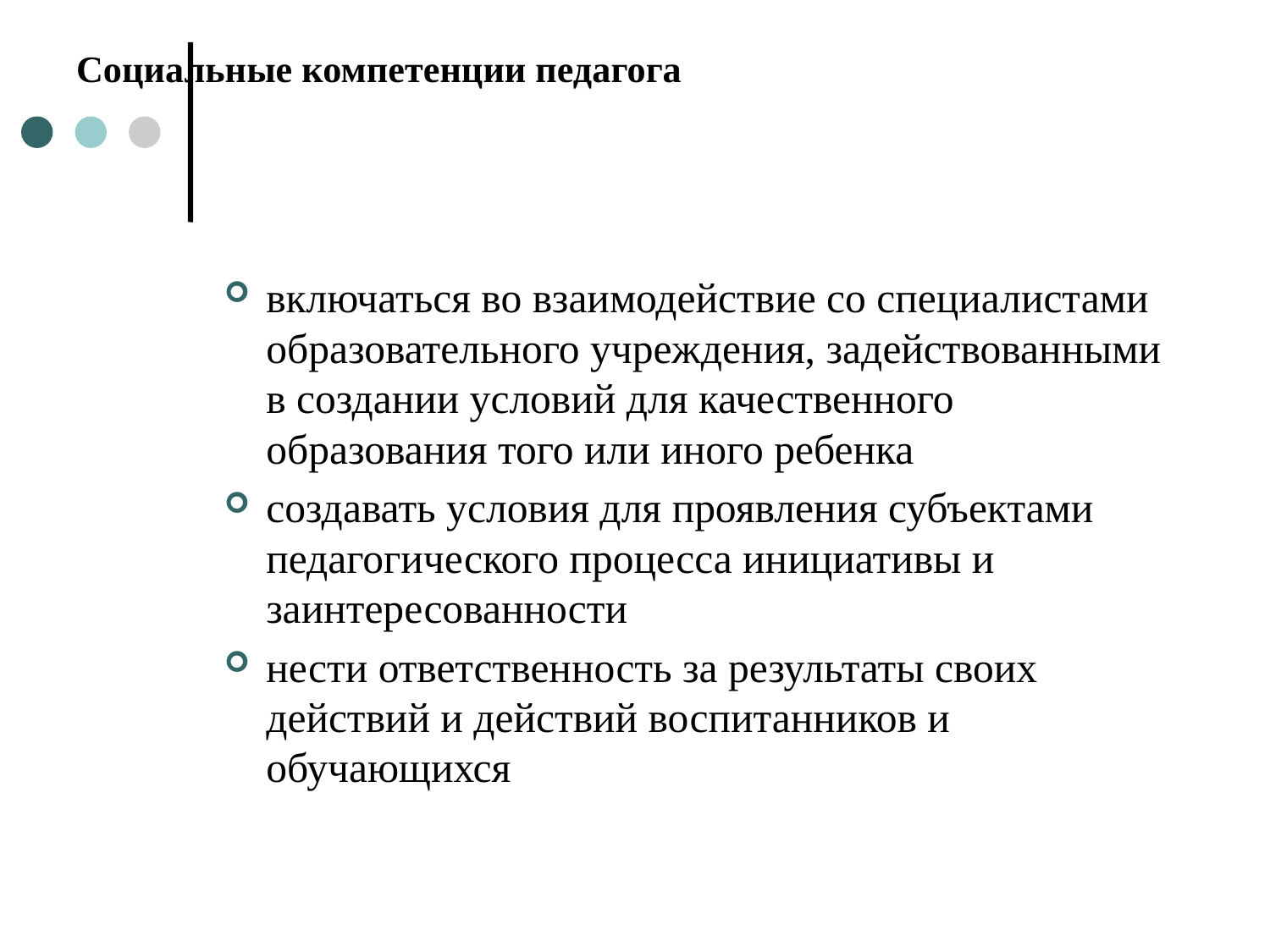

# Социальные компетенции педагога
включаться во взаимодействие со специалистами образовательного учреждения, задействованными в создании условий для качественного образования того или иного ребенка
создавать условия для проявления субъектами педагогического процесса инициативы и заинтересованности
нести ответственность за результаты своих действий и действий воспитанников и обучающихся